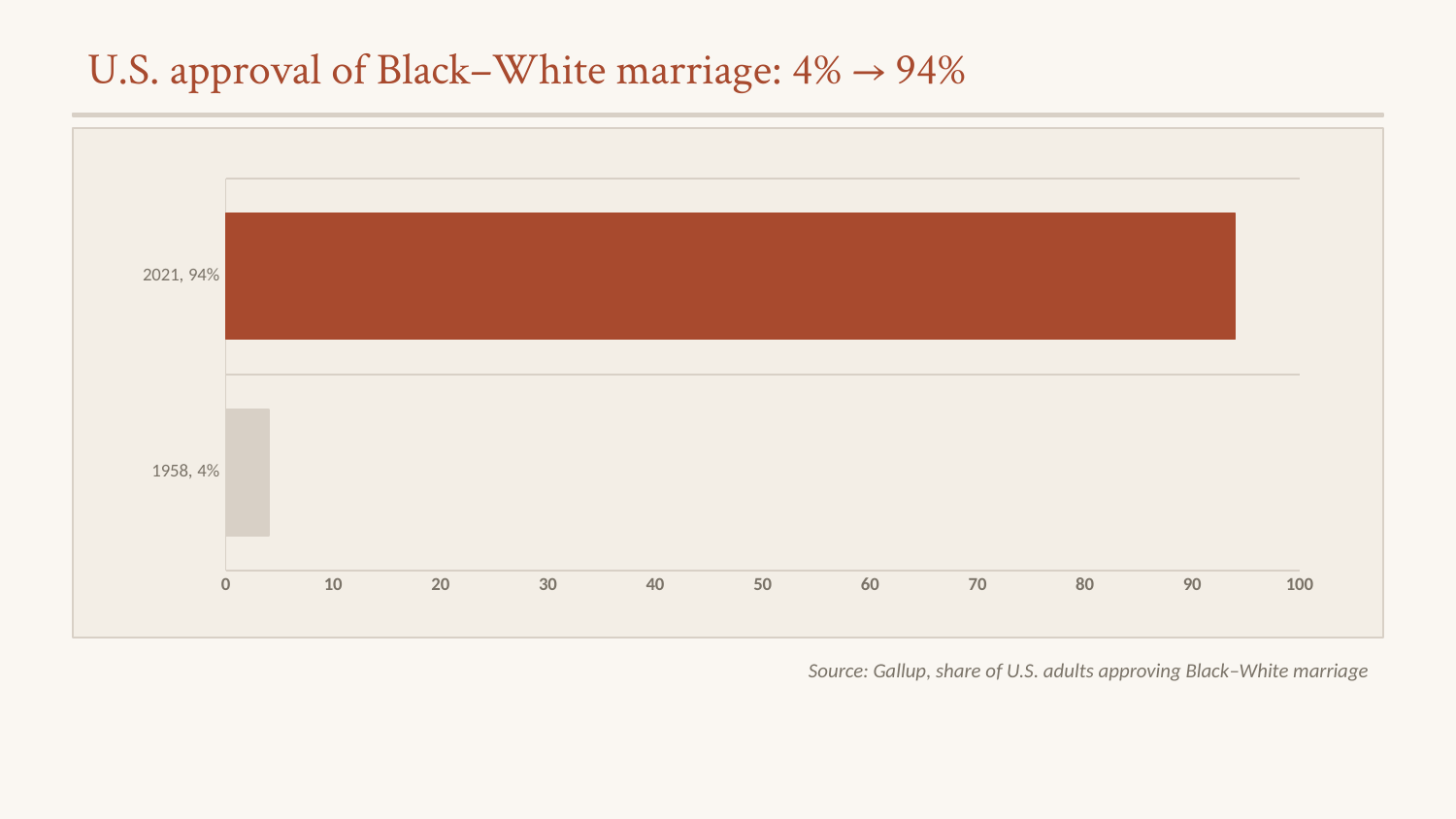

U.S. approval of Black–White marriage: 4% → 94%

### Chart

| Category |  |
|---|---|
| 1958, 4% | 4.0 |
| 2021, 94% | 94.0 |
Source: Gallup, share of U.S. adults approving Black–White marriage